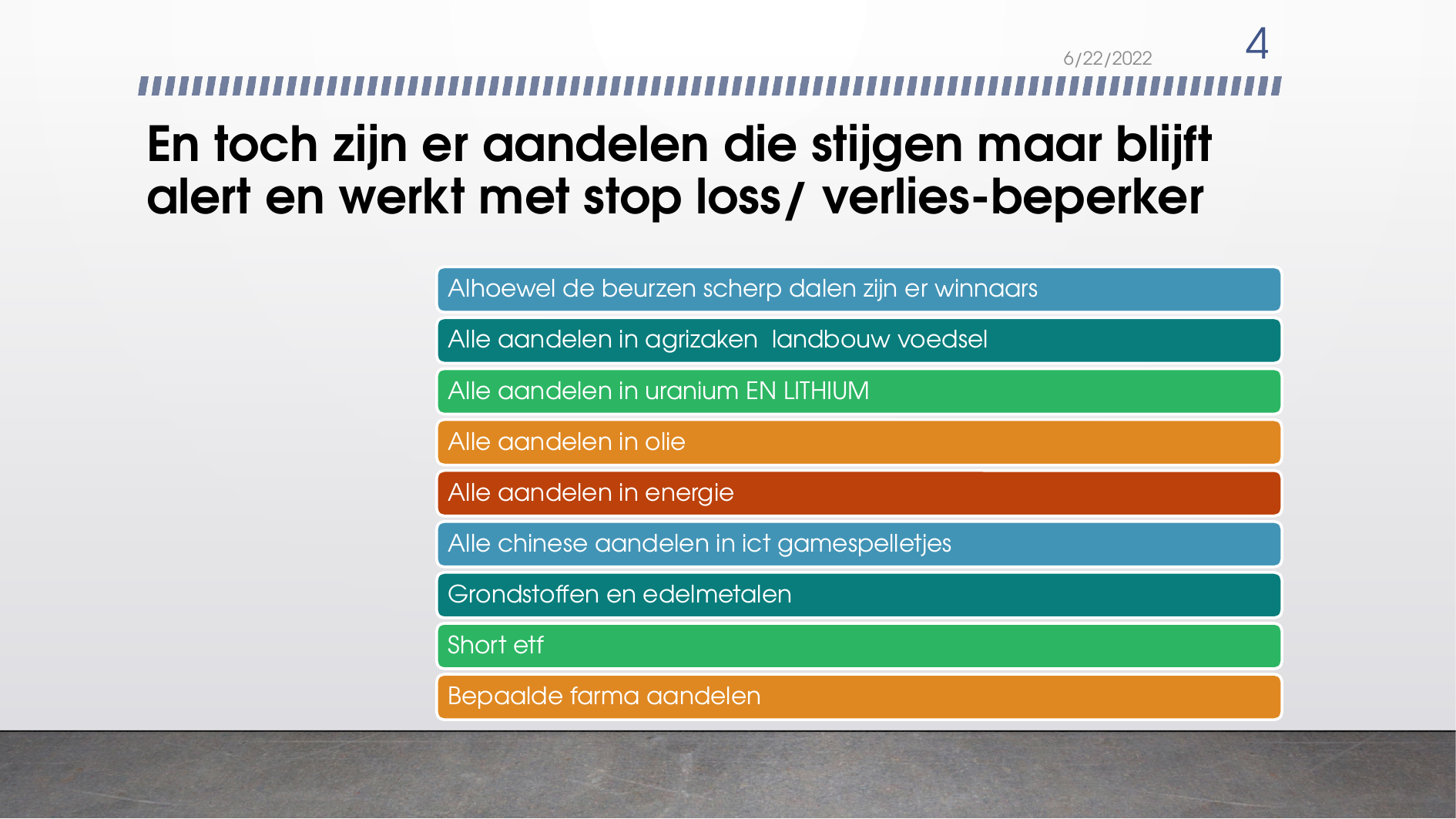

4
6/22/2022
# En toch zijn er aandelen die stijgen maar blijft alert en werkt met stop loss/ verlies-beperker
Alhoewel de beurzen scherp dalen zijn er winnaars
Alle aandelen in agrizaken  landbouw voedsel
Alle aandelen in uranium EN LITHIUM
Alle aandelen in olie
Alle aandelen in energie
Alle chinese aandelen in ict gamespelletjes
Grondstoffen en edelmetalen
Short etf
Bepaalde farma aandelen